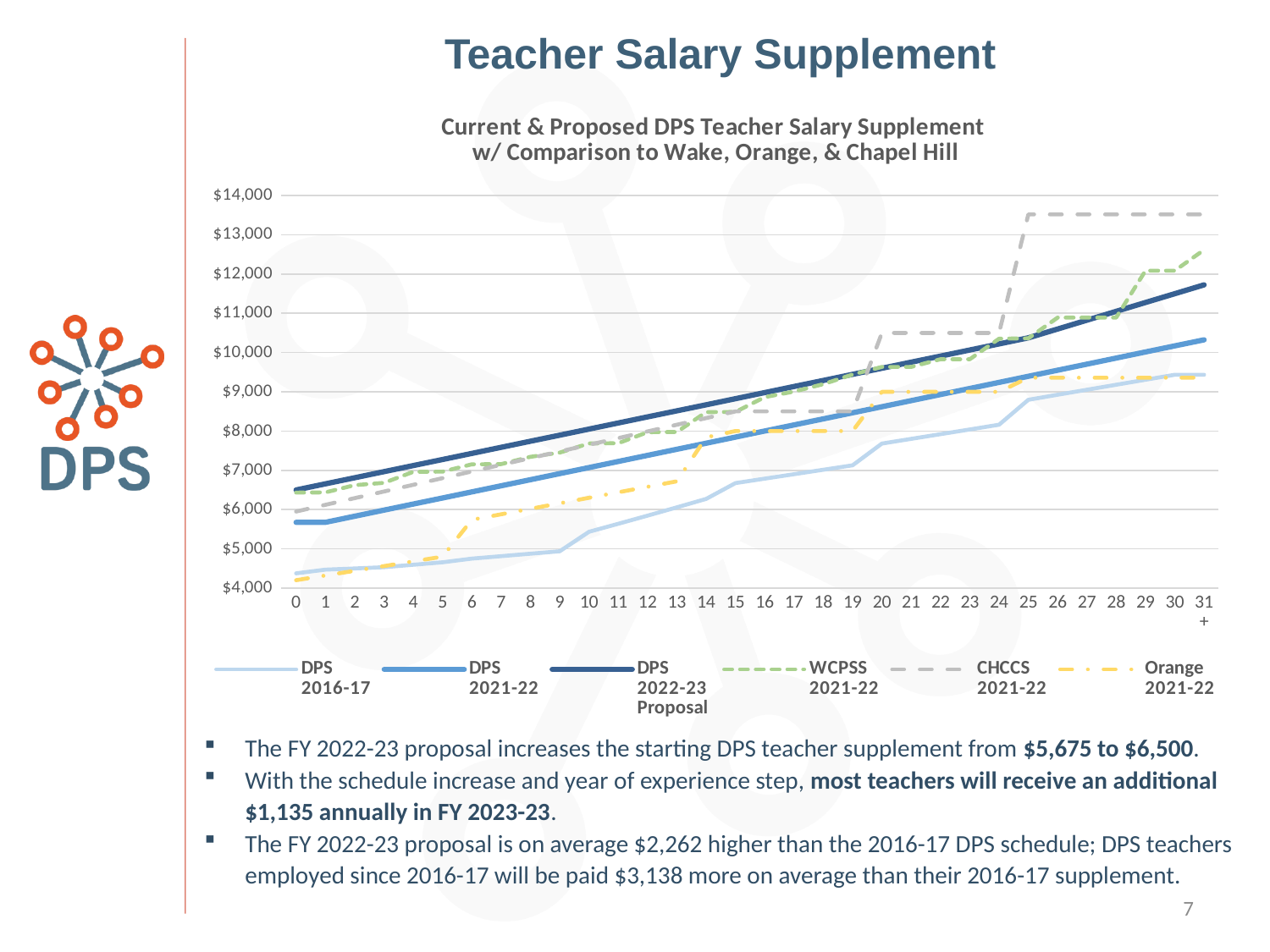

# Teacher Salary Supplement

### Chart: Current & Proposed DPS Teacher Salary Supplement
w/ Comparison to Wake, Orange, & Chapel Hill

| Category | DPS
2016-17 | DPS
2021-22 | DPS
2022-23
Proposal | WCPSS
2021-22 | CHCCS
2021-22 | Orange
2021-22 |
|---|---|---|---|---|---|---|
| 0 | 4375.0 | 5675.0 | 6500.0 | 6432.0 | 5950.0 | 4200.0 |
| 1 | 4468.75 | 5675.0 | 6655.0 | 6437.0 | 6120.0 | 4320.0 |
| 2 | 4500.0 | 5830.0 | 6810.0 | 6621.0 | 6290.0 | 4440.0 |
| 3 | 4531.25 | 5985.0 | 6965.0 | 6680.0 | 6460.000000000001 | 4560.0 |
| 4 | 4593.75 | 6140.0 | 7120.0 | 6960.0 | 6630.000000000001 | 4680.0 |
| 5 | 4656.25 | 6295.0 | 7275.0 | 6965.0 | 6800.000000000001 | 4800.0 |
| 6 | 4750.0 | 6450.0 | 7430.0 | 7152.0 | 6970.000000000001 | 5740.000000000001 |
| 7 | 4812.5 | 6605.0 | 7585.0 | 7157.0 | 7140.000000000001 | 5880.000000000001 |
| 8 | 4875.0 | 6760.0 | 7740.0 | 7343.0 | 7310.000000000001 | 6020.000000000001 |
| 9 | 4937.5 | 6915.0 | 7895.0 | 7450.0 | 7480.000000000001 | 6160.000000000001 |
| 10 | 5433.75 | 7070.0 | 8050.0 | 7685.0 | 7650.000000000001 | 6300.000000000001 |
| 11 | 5637.500000000001 | 7225.0 | 8205.0 | 7690.0 | 7820.000000000001 | 6440.000000000001 |
| 12 | 5845.000000000001 | 7380.0 | 8360.0 | 7971.0 | 7990.000000000001 | 6580.000000000001 |
| 13 | 6056.249999999999 | 7535.0 | 8515.0 | 7976.0 | 8160.000000000001 | 6720.000000000001 |
| 14 | 6271.25 | 7690.0 | 8670.0 | 8482.0 | 8330.0 | 7840.0 |
| 15 | 6674.375 | 7845.0 | 8825.0 | 8487.0 | 8500.0 | 8000.0 |
| 16 | 6787.5 | 8000.0 | 8980.0 | 8865.0 | 8500.0 | 8000.0 |
| 17 | 6900.625 | 8155.0 | 9135.0 | 9007.0 | 8500.0 | 8000.0 |
| 18 | 7013.75 | 8310.0 | 9290.0 | 9196.0 | 8500.0 | 8000.0 |
| 19 | 7126.875 | 8465.0 | 9445.0 | 9441.0 | 8500.0 | 8000.0 |
| 20 | 7680.0 | 8620.0 | 9600.0 | 9635.0 | 10500.0 | 9000.0 |
| 21 | 7800.0 | 8775.0 | 9755.0 | 9635.0 | 10500.0 | 9000.0 |
| 22 | 7920.0 | 8930.0 | 9910.0 | 9829.0 | 10500.0 | 9000.0 |
| 23 | 8040.000000000001 | 9085.0 | 10065.0 | 9829.0 | 10500.0 | 9000.0 |
| 24 | 8160.000000000001 | 9240.0 | 10220.0 | 10353.0 | 10500.0 | 9000.0 |
| 25 | 8797.5 | 9395.0 | 10375.0 | 10363.0 | 13520.0 | 9360.0 |
| 26 | 8925.0 | 9550.0 | 10600.0 | 10891.0 | 13520.0 | 9360.0 |
| 27 | 9052.5 | 9705.0 | 10825.0 | 10891.0 | 13520.0 | 9360.0 |
| 28 | 9180.0 | 9860.0 | 11050.0 | 10891.0 | 13520.0 | 9360.0 |
| 29 | 9307.5 | 10015.0 | 11275.0 | 12086.0 | 13520.0 | 9360.0 |
| 30 | 9435.0 | 10170.0 | 11500.0 | 12086.0 | 13520.0 | 9360.0 |
| 31+ | 9435.0 | 10325.0 | 11725.0 | 12617.0 | 13520.0 | 9360.0 |
The FY 2022-23 proposal increases the starting DPS teacher supplement from $5,675 to $6,500.
With the schedule increase and year of experience step, most teachers will receive an additional $1,135 annually in FY 2023-23.
The FY 2022-23 proposal is on average $2,262 higher than the 2016-17 DPS schedule; DPS teachers employed since 2016-17 will be paid $3,138 more on average than their 2016-17 supplement.
7